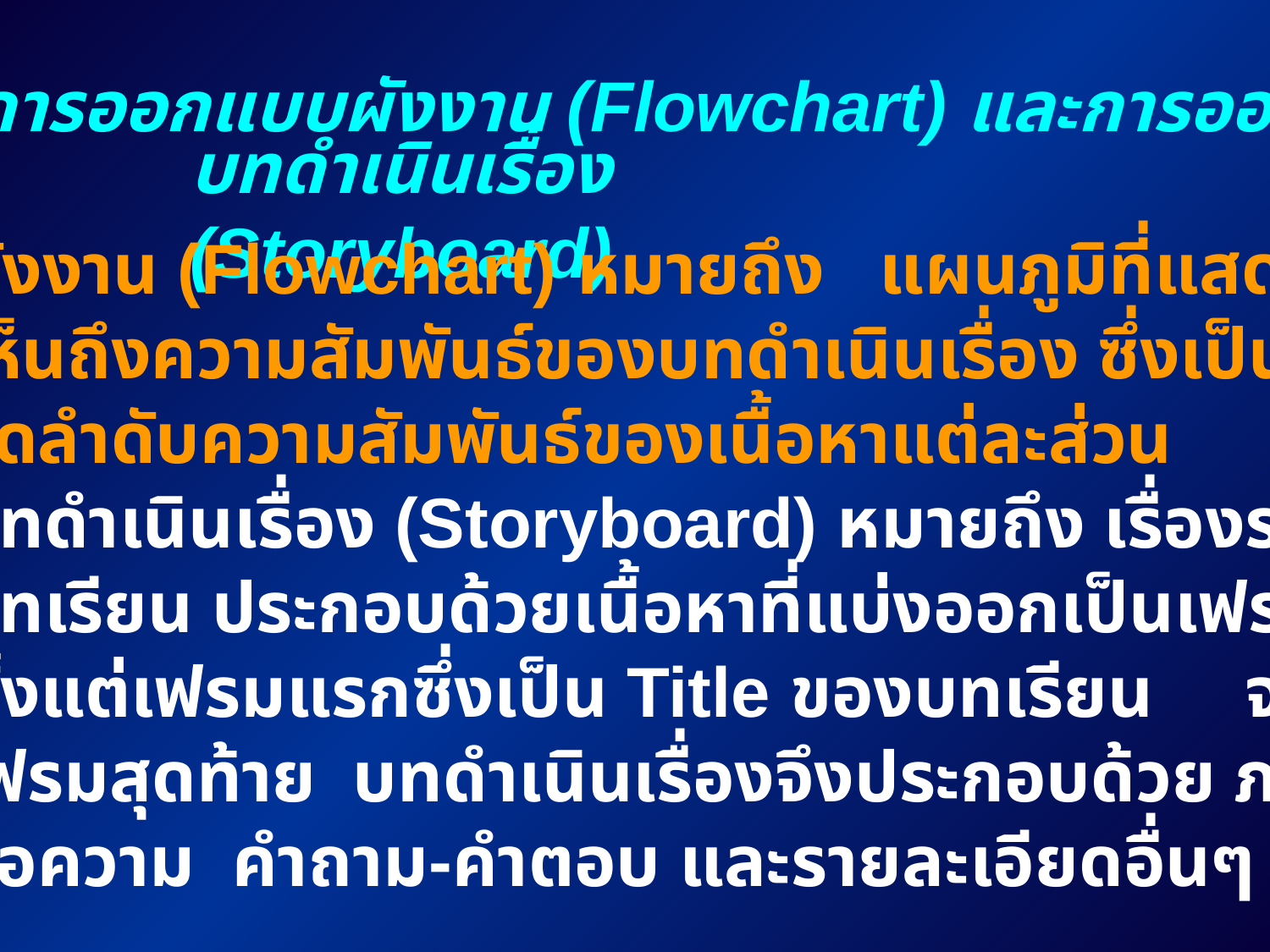

2. การออกแบบผังงาน (Flowchart) และการออกแบบ
บทดำเนินเรื่อง (Storyboard)
ผังงาน (Flowchart) หมายถึง   แผนภูมิที่แสดงให้
เห็นถึงความสัมพันธ์ของบทดำเนินเรื่อง ซึ่งเป็นการ
จัดลำดับความสัมพันธ์ของเนื้อหาแต่ละส่วน
บทดำเนินเรื่อง (Storyboard) หมายถึง เรื่องราวของ
บทเรียน ประกอบด้วยเนื้อหาที่แบ่งออกเป็นเฟรมๆ
ตั้งแต่เฟรมแรกซึ่งเป็น Title ของบทเรียน     จนถึง
เฟรมสุดท้าย  บทดำเนินเรื่องจึงประกอบด้วย ภาพ
ข้อความ  คำถาม-คำตอบ และรายละเอียดอื่นๆ